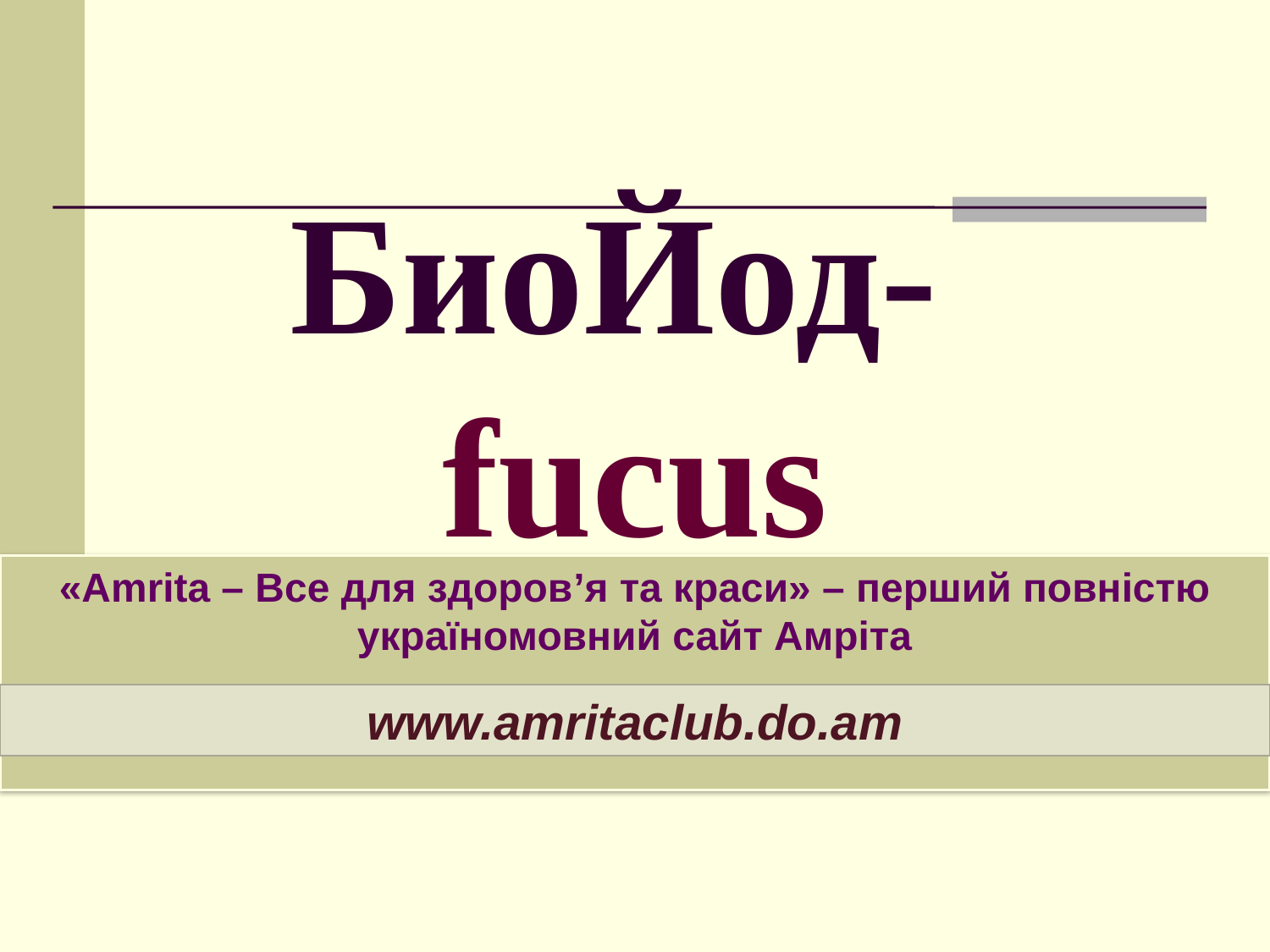

# БиоЙод- fucus
«Amrita – Все для здоров’я та краси» – перший повністю україномовний сайт Амріта

www.amritaclub.do.am